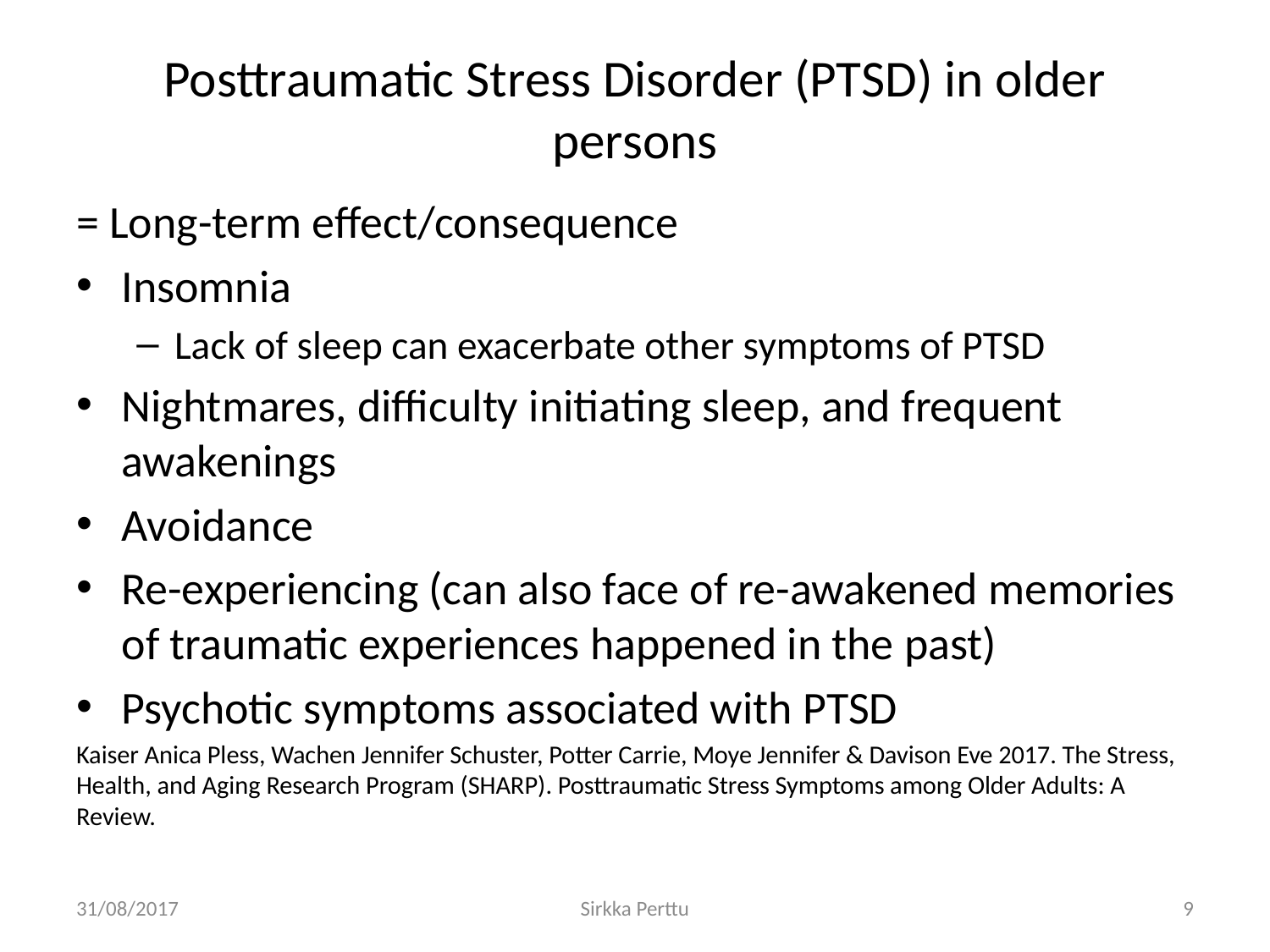

# Posttraumatic Stress Disorder (PTSD) in older persons
= Long-term effect/consequence
Insomnia
Lack of sleep can exacerbate other symptoms of PTSD
Nightmares, difficulty initiating sleep, and frequent awakenings
Avoidance
Re-experiencing (can also face of re-awakened memories of traumatic experiences happened in the past)
Psychotic symptoms associated with PTSD
Kaiser Anica Pless, Wachen Jennifer Schuster, Potter Carrie, Moye Jennifer & Davison Eve 2017. The Stress, Health, and Aging Research Program (SHARP). Posttraumatic Stress Symptoms among Older Adults: A Review.

31/08/2017
Sirkka Perttu
9